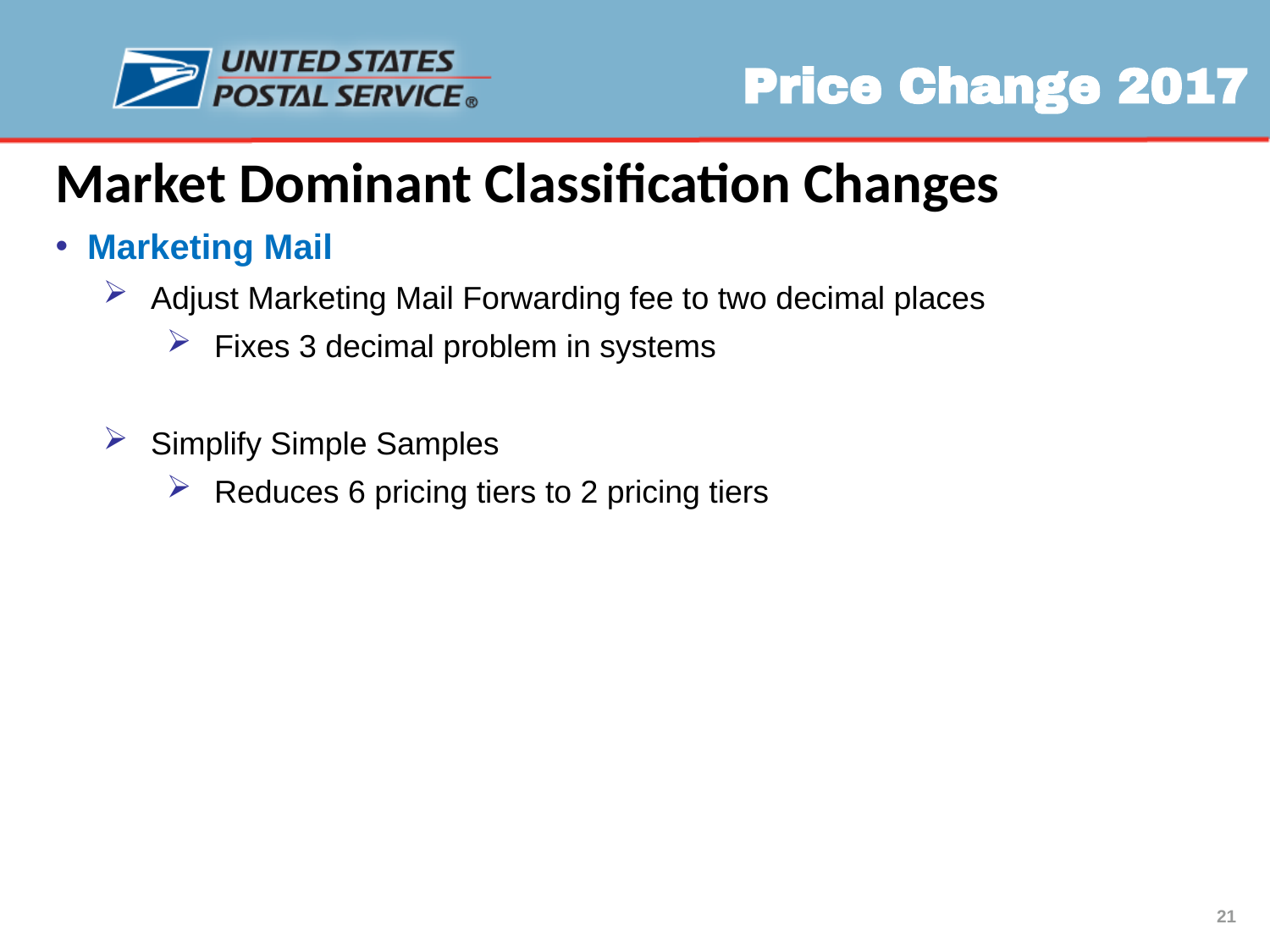

Market Dominant Classification Changes
Marketing Mail
Adjust Marketing Mail Forwarding fee to two decimal places
Fixes 3 decimal problem in systems

Simplify Simple Samples
Reduces 6 pricing tiers to 2 pricing tiers

21